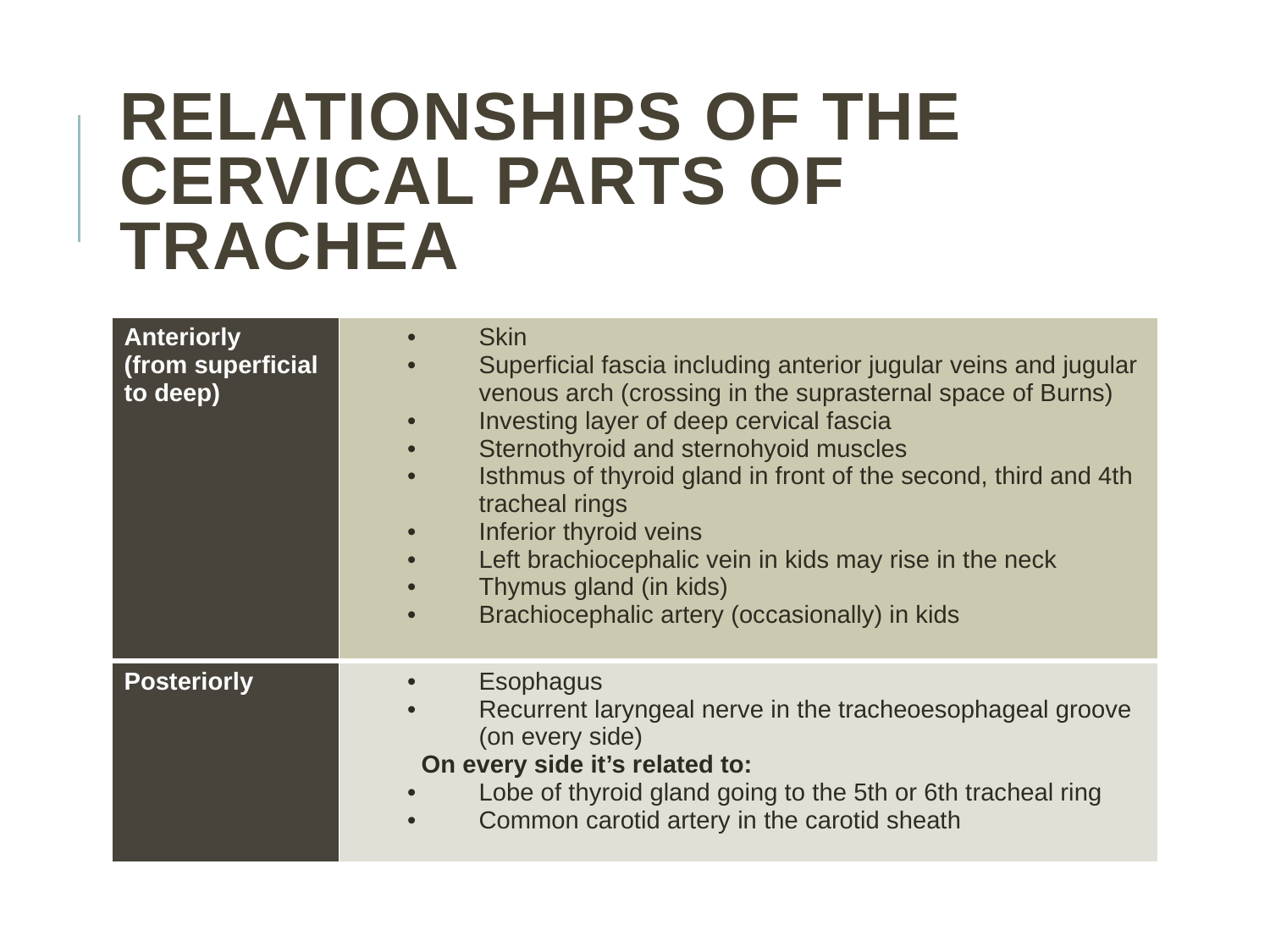

# RELATIONSHIPS OF THE CERVICAL PARTS OF TRACHEA
| Anteriorly (from superficial to deep) | Skin Superficial fascia including anterior jugular veins and jugular venous arch (crossing in the suprasternal space of Burns) Investing layer of deep cervical fascia Sternothyroid and sternohyoid muscles Isthmus of thyroid gland in front of the second, third and 4th tracheal rings Inferior thyroid veins Left brachiocephalic vein in kids may rise in the neck Thymus gland (in kids) Brachiocephalic artery (occasionally) in kids |
| --- | --- |
| Posteriorly | Esophagus Recurrent laryngeal nerve in the tracheoesophageal groove (on every side) On every side it’s related to: Lobe of thyroid gland going to the 5th or 6th tracheal ring Common carotid artery in the carotid sheath |